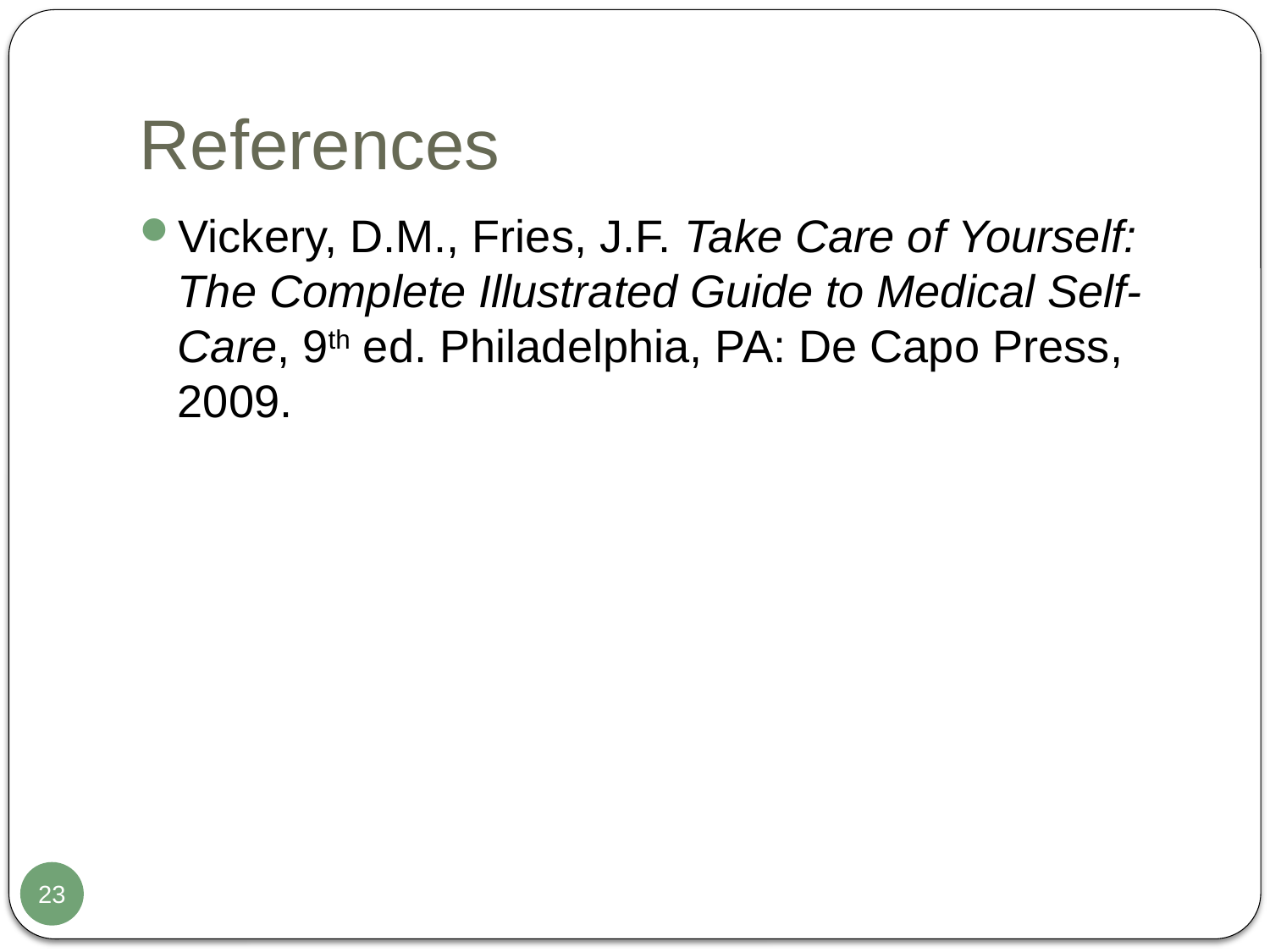

# References
Vickery, D.M., Fries, J.F. Take Care of Yourself: The Complete Illustrated Guide to Medical Self-Care, 9th ed. Philadelphia, PA: De Capo Press, 2009.
23